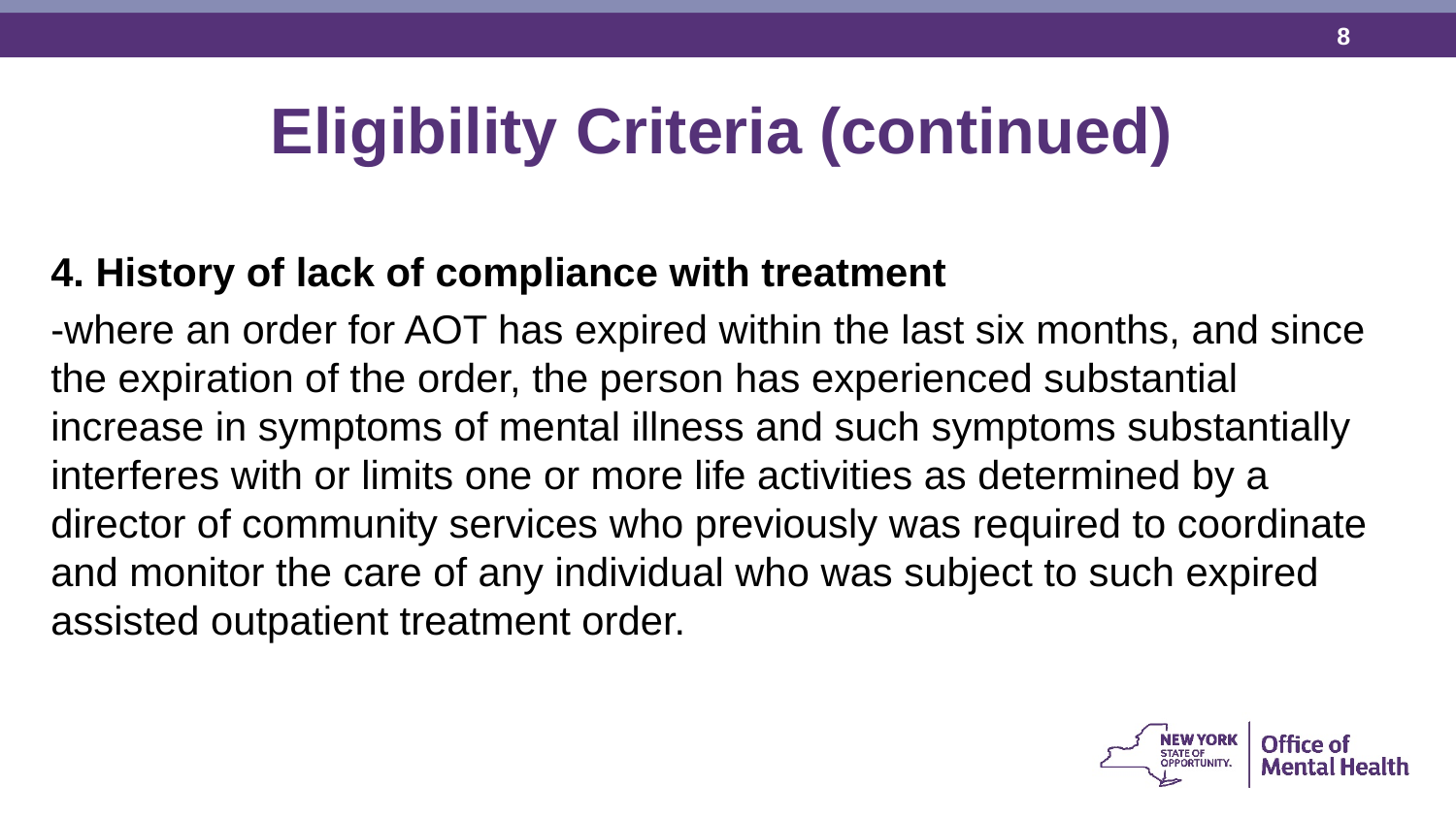

Eligibility Criteria (continued)
4. History of lack of compliance with treatment
-where an order for AOT has expired within the last six months, and since the expiration of the order, the person has experienced substantial increase in symptoms of mental illness and such symptoms substantially interferes with or limits one or more life activities as determined by a director of community services who previously was required to coordinate and monitor the care of any individual who was subject to such expired assisted outpatient treatment order.